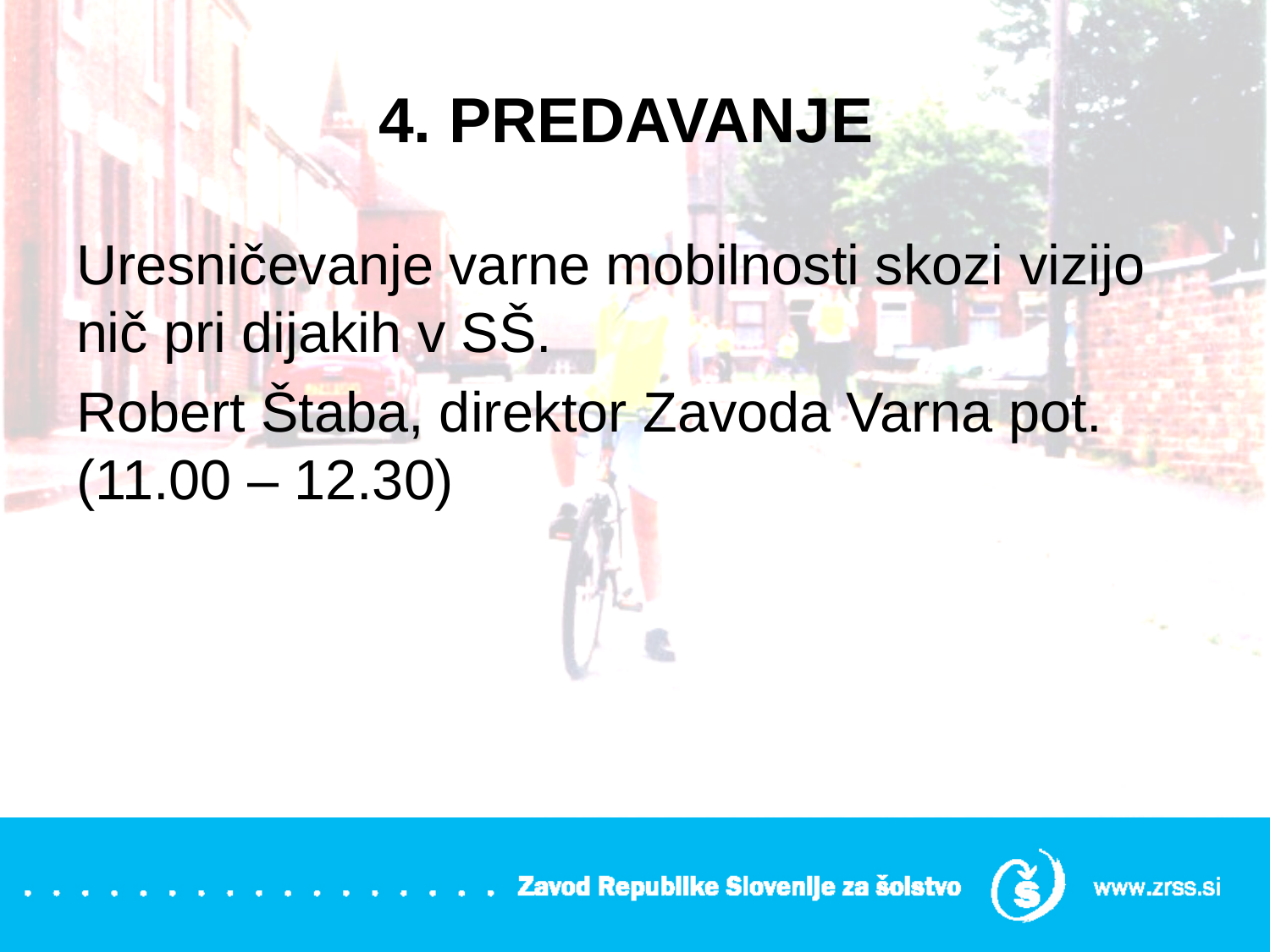

# 4. PREDAVANJE
Uresničevanje varne mobilnosti skozi vizijo nič pri dijakih v SŠ.
Robert Štaba, direktor Zavoda Varna pot. (11.00 – 12.30)